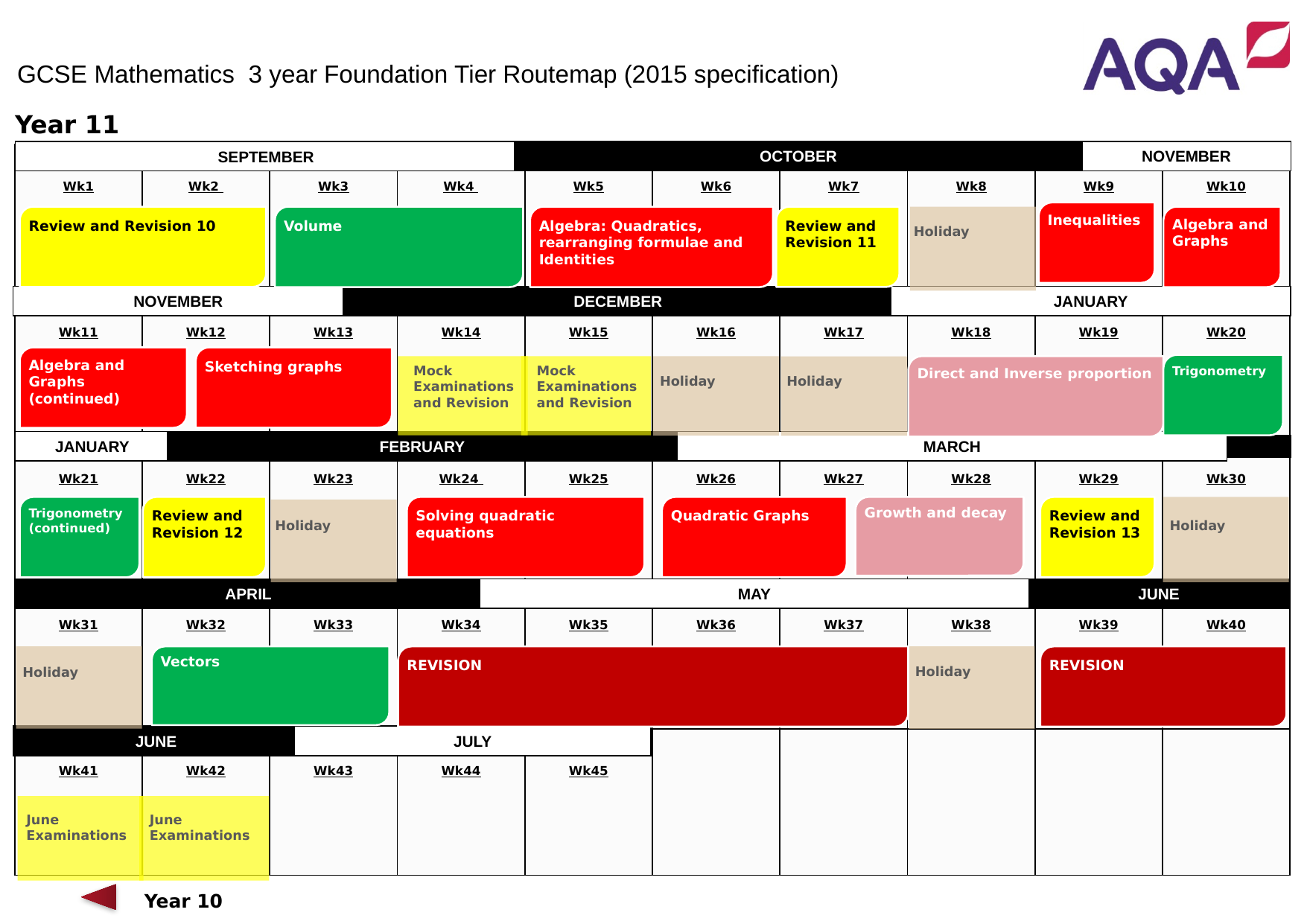

GCSE Mathematics  3 year Foundation Tier Routemap (2015 specification)
Year 11
Inequalities

Holiday
Review and Revision 10
Volume
Algebra: Quadratics, rearranging formulae and Identities
Review and Revision 11
Algebra and Graphs
Algebra and Graphs (continued)
Sketching graphs
Trigonometry
Mock
Examinations and Revision
Mock
Examinations
and Revision

Holiday

Direct and Inverse proportion

Holiday

Trigonometry (continued)
Review and Revision 12
Solving quadratic equations
Quadratic Graphs
Growth and decay
Review and Revision 13

Holiday

Holiday

Holiday
REVISION

Holiday
REVISION
Vectors

June
Examinations
June
Examinations

Year 10